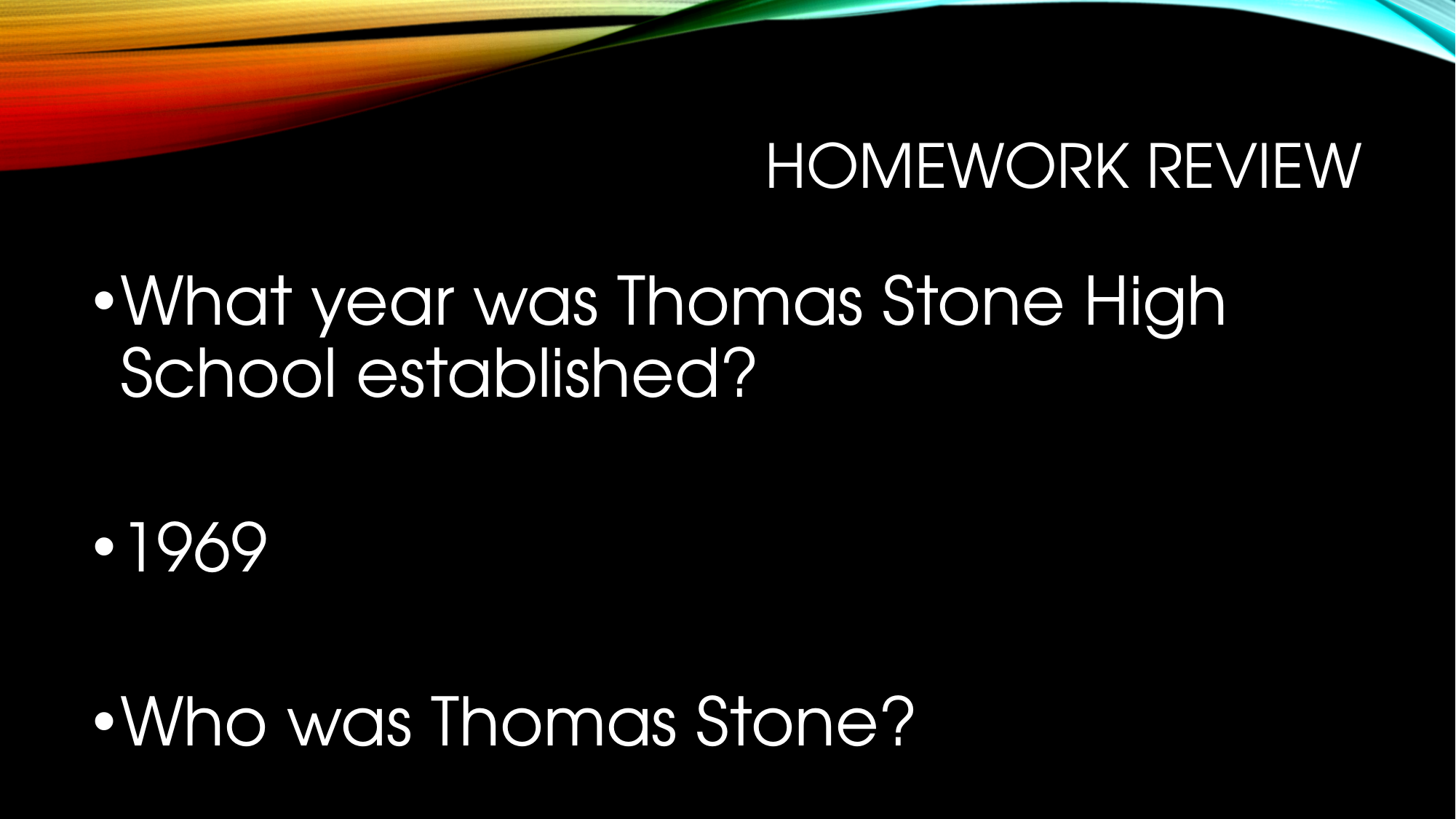

# Homework Review
What year was Thomas Stone High School established?

1969

Who was Thomas Stone?